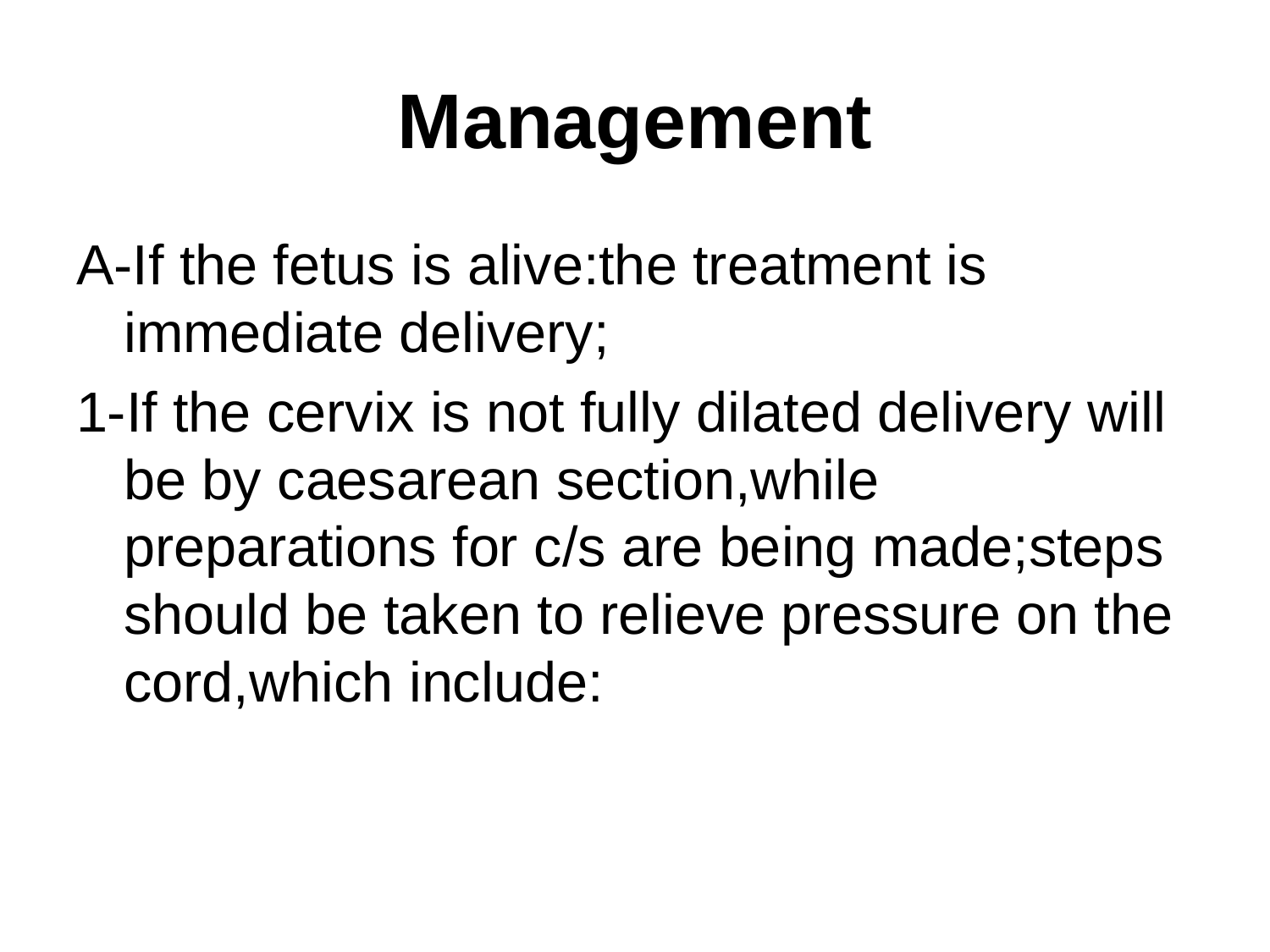

# Management
A-If the fetus is alive:the treatment is immediate delivery;
1-If the cervix is not fully dilated delivery will be by caesarean section,while preparations for c/s are being made;steps should be taken to relieve pressure on the cord,which include: